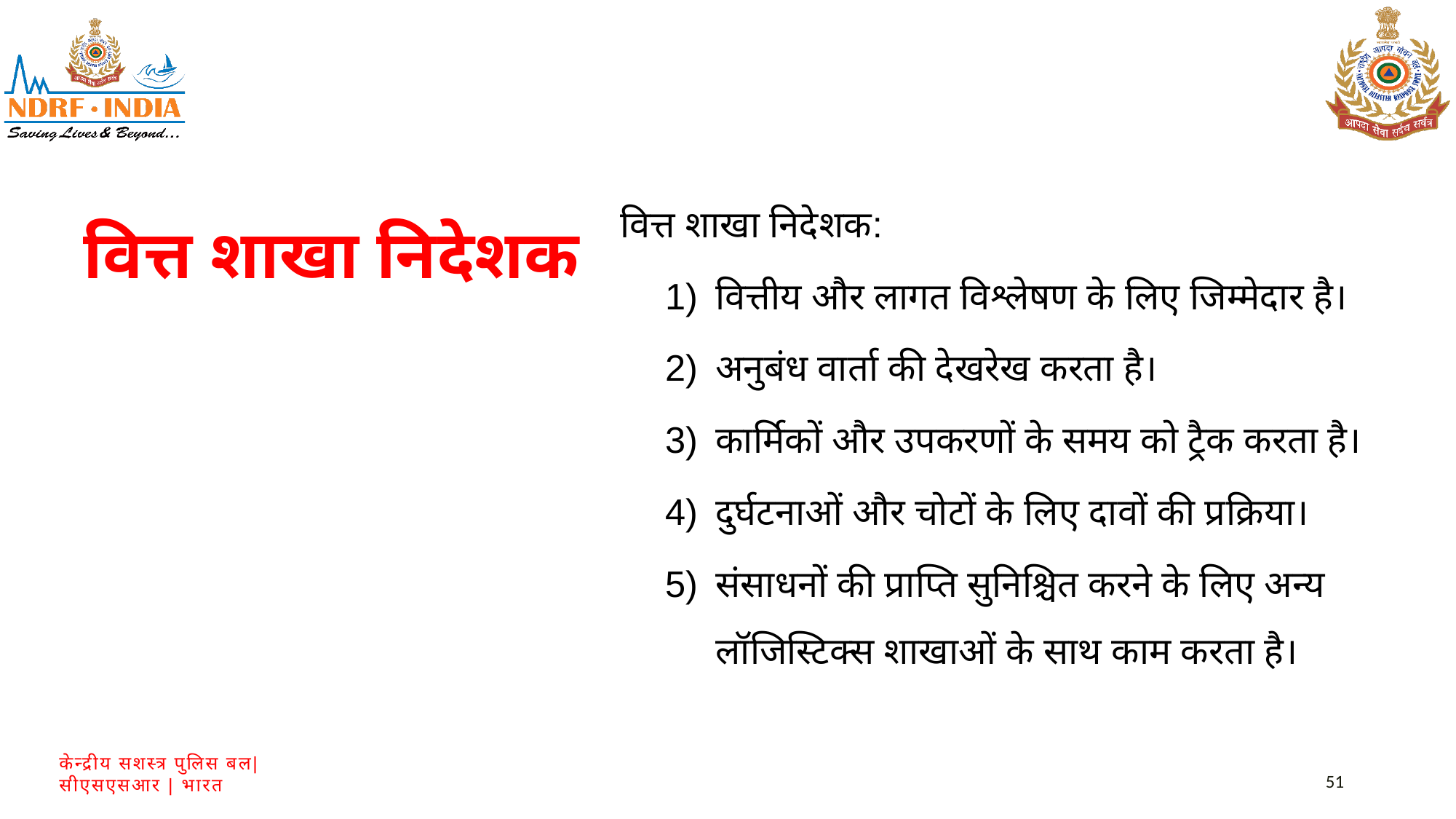

वित्त शाखा निदेशक
वित्त शाखा निदेशक:
वित्तीय और लागत विश्लेषण के लिए जिम्मेदार है।
अनुबंध वार्ता की देखरेख करता है।
कार्मिकों और उपकरणों के समय को ट्रैक करता है।
दुर्घटनाओं और चोटों के लिए दावों की प्रक्रिया।
संसाधनों की प्राप्ति सुनिश्चित करने के लिए अन्य लॉजिस्टिक्स शाखाओं के साथ काम करता है।
51